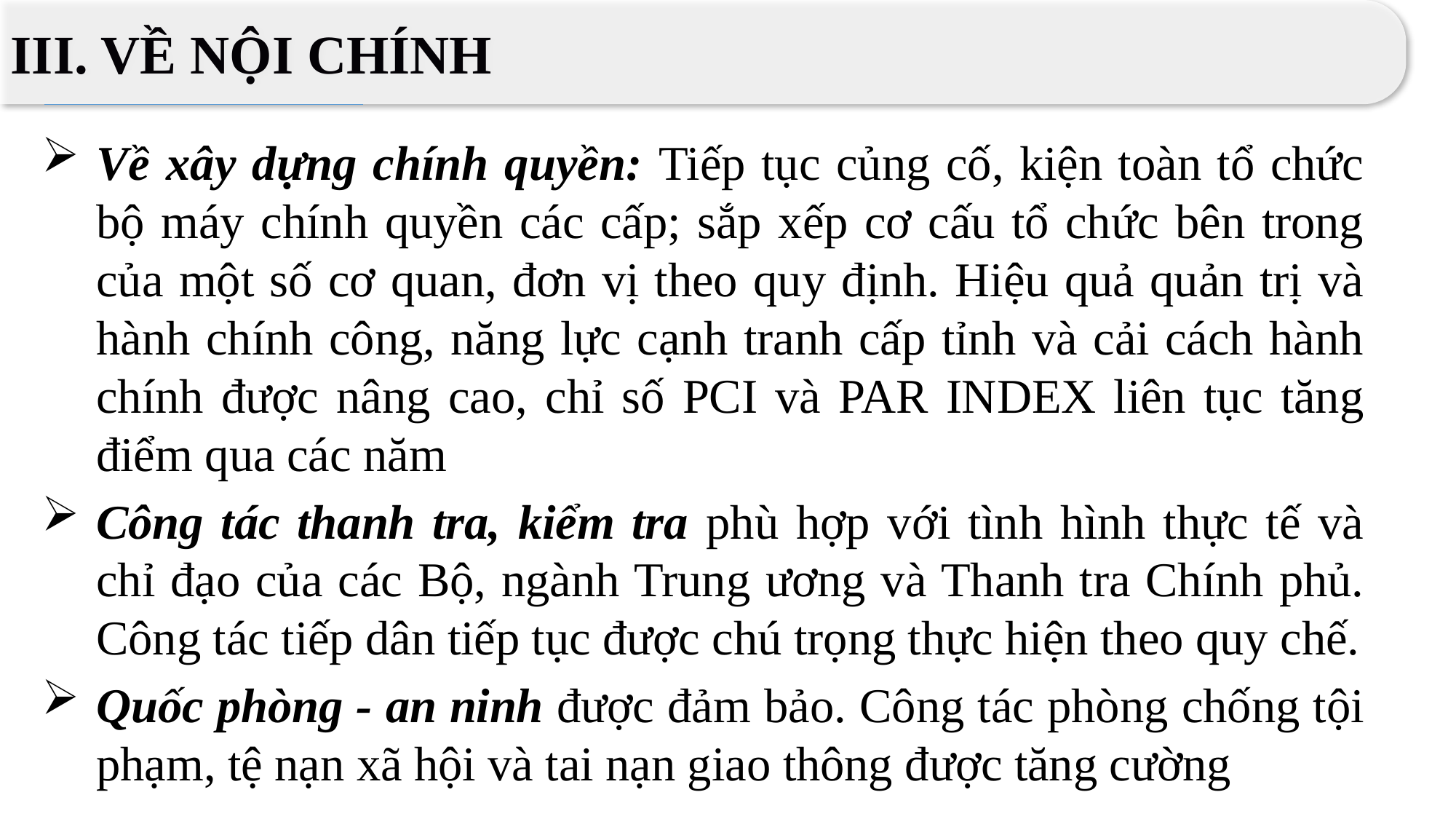

III. VỀ NỘI CHÍNH
Về xây dựng chính quyền: Tiếp tục củng cố, kiện toàn tổ chức bộ máy chính quyền các cấp; sắp xếp cơ cấu tổ chức bên trong của một số cơ quan, đơn vị theo quy định. Hiệu quả quản trị và hành chính công, năng lực cạnh tranh cấp tỉnh và cải cách hành chính được nâng cao, chỉ số PCI và PAR INDEX liên tục tăng điểm qua các năm
Công tác thanh tra, kiểm tra phù hợp với tình hình thực tế và chỉ đạo của các Bộ, ngành Trung ương và Thanh tra Chính phủ. Công tác tiếp dân tiếp tục được chú trọng thực hiện theo quy chế.
Quốc phòng - an ninh được đảm bảo. Công tác phòng chống tội phạm, tệ nạn xã hội và tai nạn giao thông được tăng cường